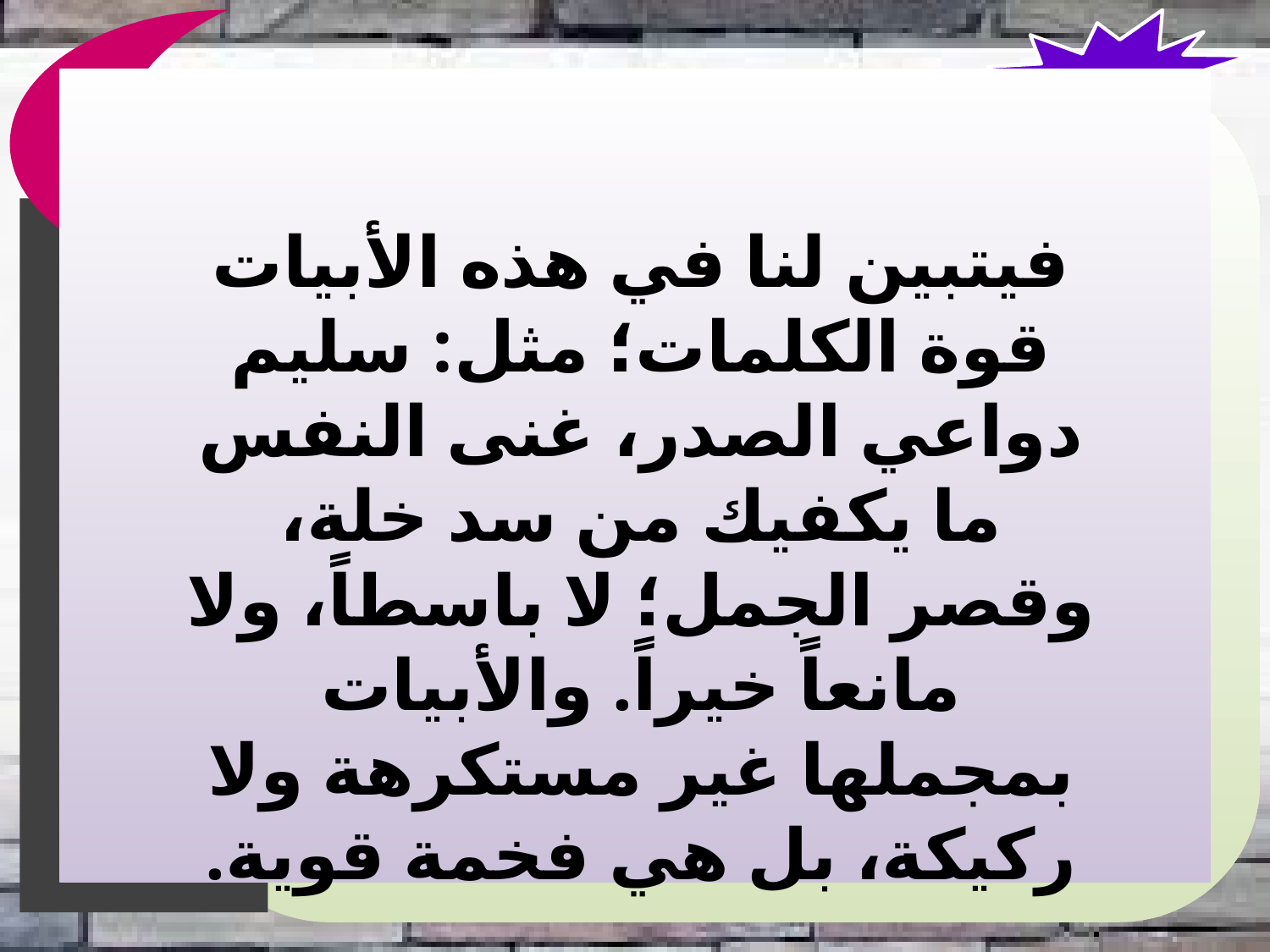

فيتبين لنا في هذه الأبيات قوة الكلمات؛ مثل: سليم دواعي الصدر، غنى النفس ما يكفيك من سد خلة، وقصر الجمل؛ لا باسطاً، ولا مانعاً خيراً. والأبيات بمجملها غير مستكرهة ولا ركيكة، بل هي فخمة قوية.